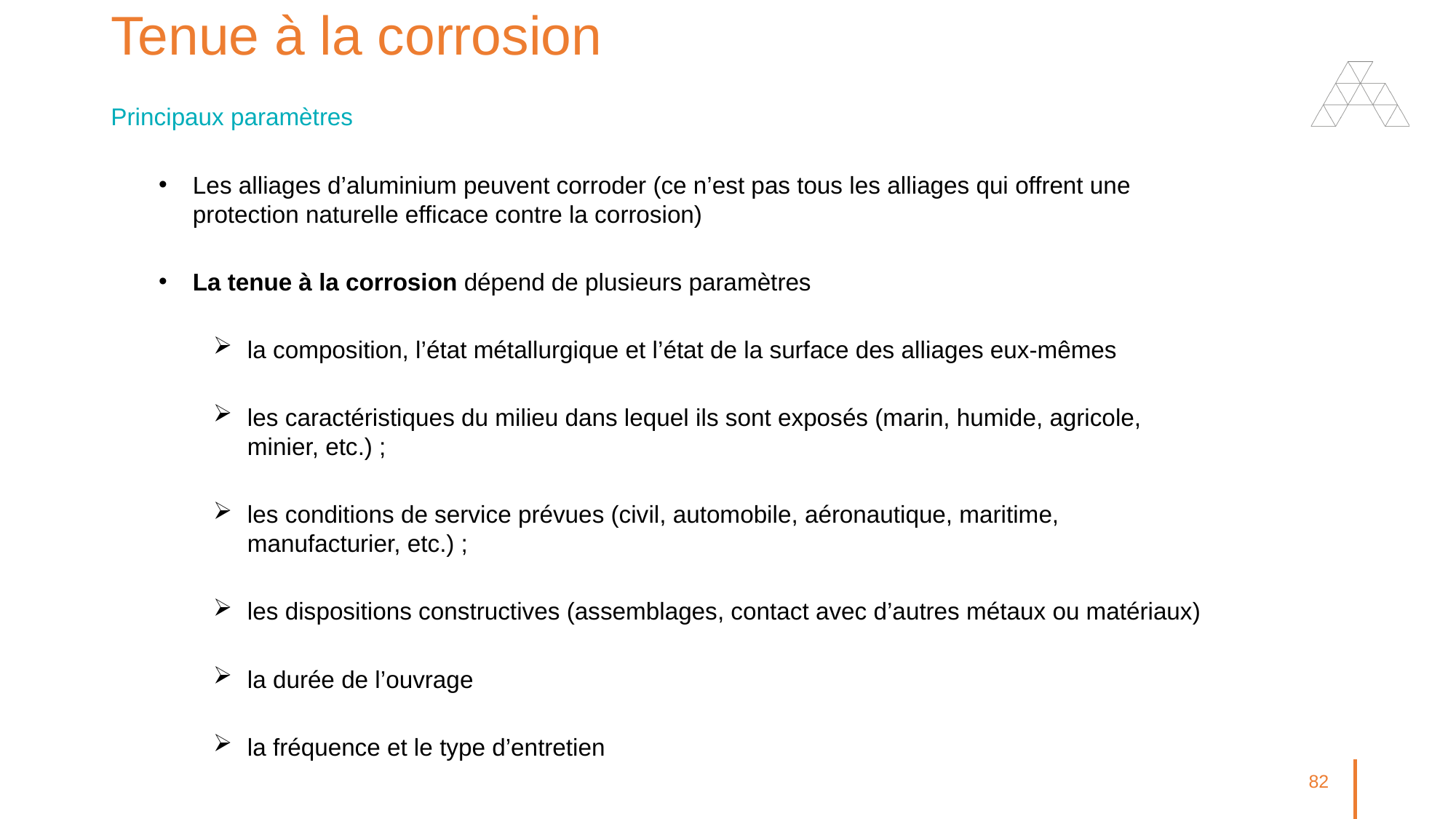

Tenue à la corrosion
Principaux paramètres

Les alliages d’aluminium peuvent corroder (ce n’est pas tous les alliages qui offrent une protection naturelle efficace contre la corrosion)

La tenue à la corrosion dépend de plusieurs paramètres

la composition, l’état métallurgique et l’état de la surface des alliages eux-mêmes

les caractéristiques du milieu dans lequel ils sont exposés (marin, humide, agricole, minier, etc.) ;

les conditions de service prévues (civil, automobile, aéronautique, maritime, manufacturier, etc.) ;

les dispositions constructives (assemblages, contact avec d’autres métaux ou matériaux)

la durée de l’ouvrage

la fréquence et le type d’entretien
82